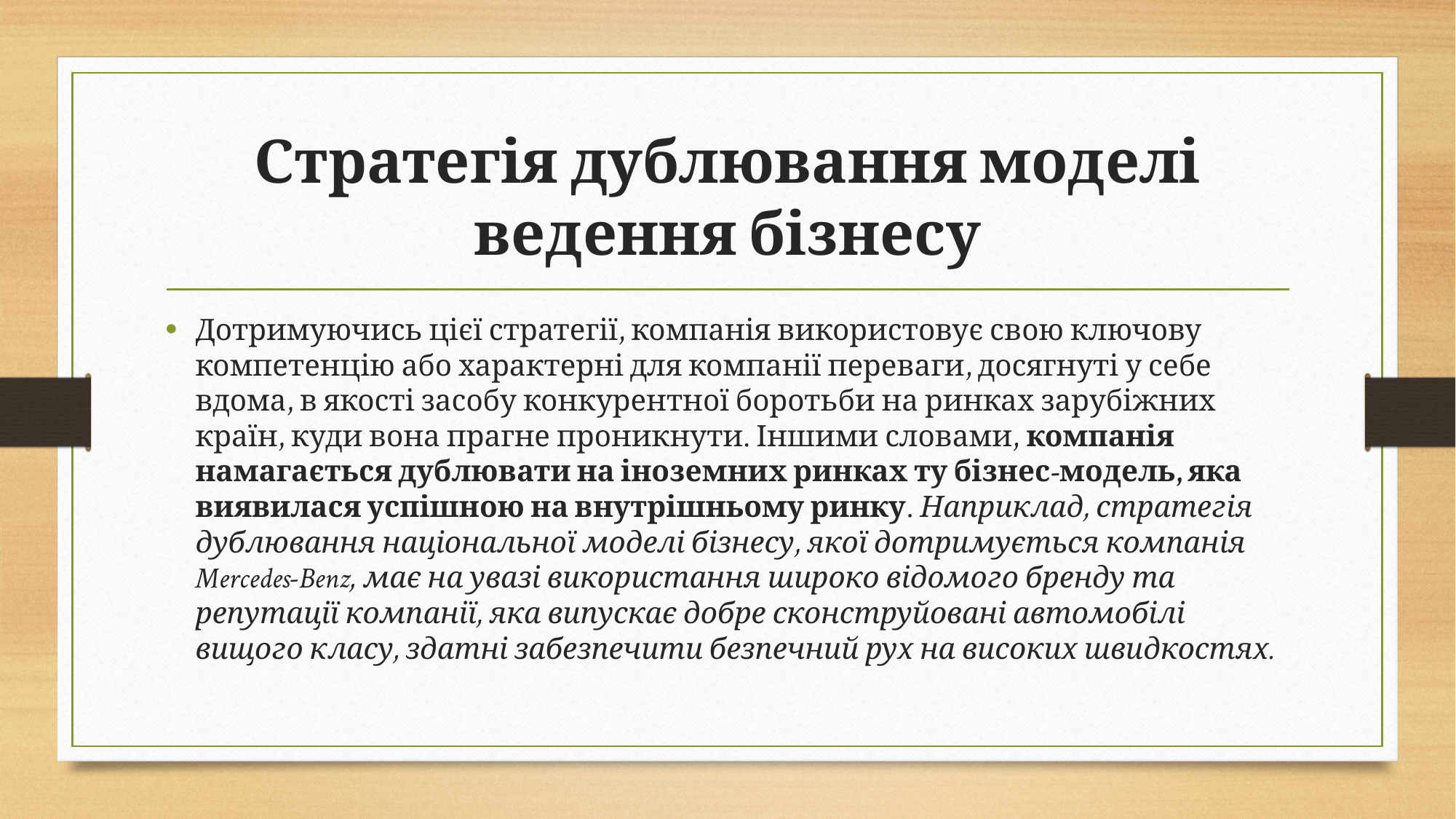

# Стратегія дублювання моделі ведення бізнесу
Дотримуючись цієї стратегії, компанія використовує свою ключову компетенцію або характерні для компанії переваги, досягнуті у себе вдома, в якості засобу конкурентної боротьби на ринках зарубіжних країн, куди вона прагне проникнути. Іншими словами, компанія намагається дублювати на іноземних ринках ту бізнес-модель, яка виявилася успішною на внутрішньому ринку. Наприклад, стратегія дублювання національної моделі бізнесу, якої дотримується компанія Mercedes-Benz, має на увазі використання широко відомого бренду та репутації компанії, яка випускає добре сконструйовані автомобілі вищого класу, здатні забезпечити безпечний рух на високих швидкостях.